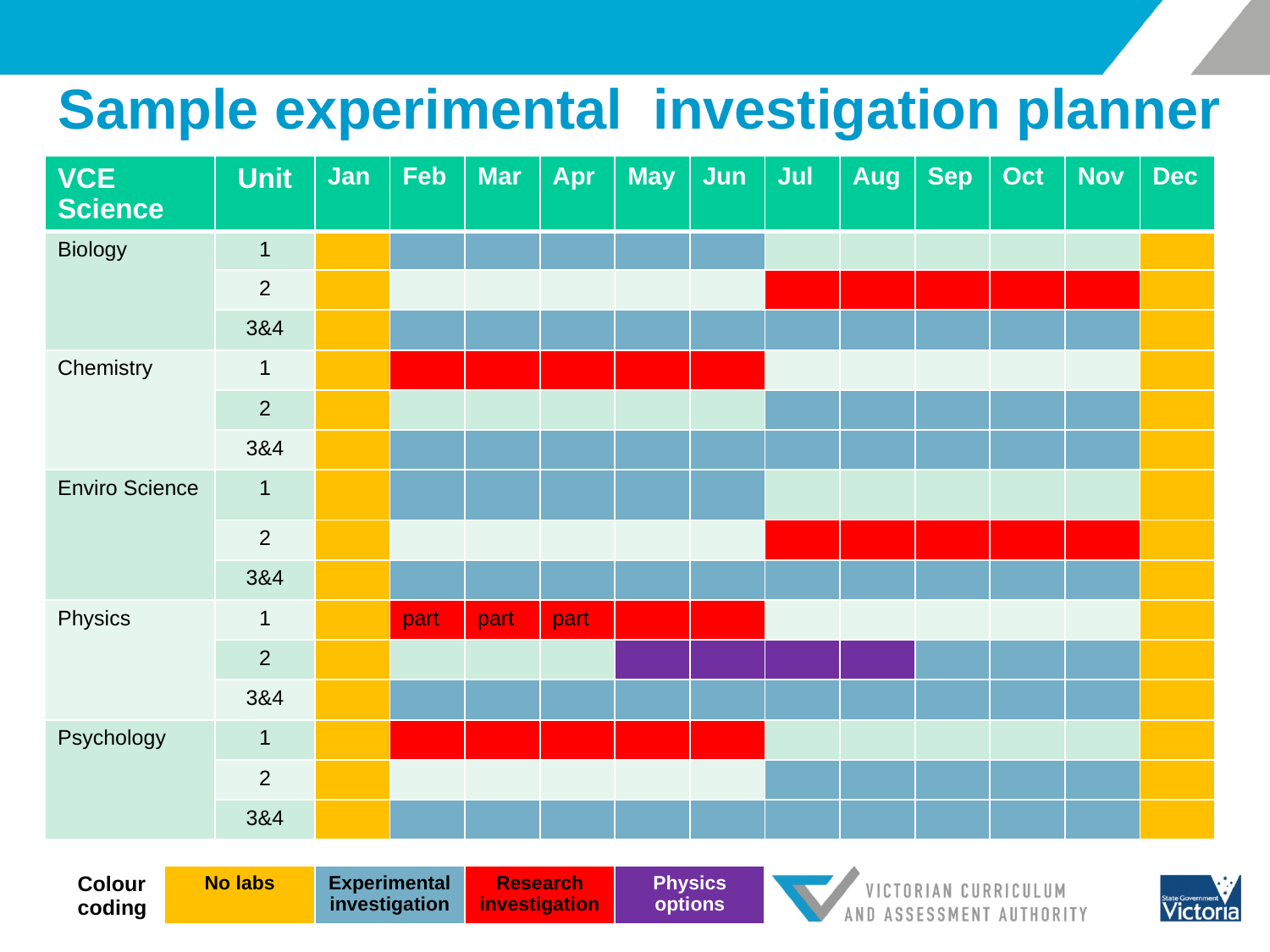

# Sample experimental  investigation planner
| VCE Science | Unit | Jan | Feb | Mar | Apr | May | Jun | Jul | Aug | Sep | Oct | Nov | Dec |
| --- | --- | --- | --- | --- | --- | --- | --- | --- | --- | --- | --- | --- | --- |
| Biology | 1 |  |  |  |  |  |  |  |  |  |  |  |  |
|  | 2 |  |  |  |  |  |  |  |  |  |  |  |  |
|  | 3&4 |  |  |  |  |  |  |  |  |  |  |  |  |
| Chemistry | 1 |  |  |  |  |  |  |  |  |  |  |  |  |
|  | 2 |  |  |  |  |  |  |  |  |  |  |  |  |
|  | 3&4 |  |  |  |  |  |  |  |  |  |  |  |  |
| Enviro Science | 1 |  |  |  |  |  |  |  |  |  |  |  |  |
|  | 2 |  |  |  |  |  |  |  |  |  |  |  |  |
|  | 3&4 |  |  |  |  |  |  |  |  |  |  |  |  |
| Physics | 1 |  | part | part | part |  |  |  |  |  |  |  |  |
|  | 2 |  |  |  |  |  |  |  |  |  |  |  |  |
|  | 3&4 |  |  |  |  |  |  |  |  |  |  |  |  |
| Psychology | 1 |  |  |  |  |  |  |  |  |  |  |  |  |
|  | 2 |  |  |  |  |  |  |  |  |  |  |  |  |
|  | 3&4 |  |  |  |  |  |  |  |  |  |  |  |  |
| Colour coding | No labs | Experimental investigation | Research investigation | Physics options |
| --- | --- | --- | --- | --- |